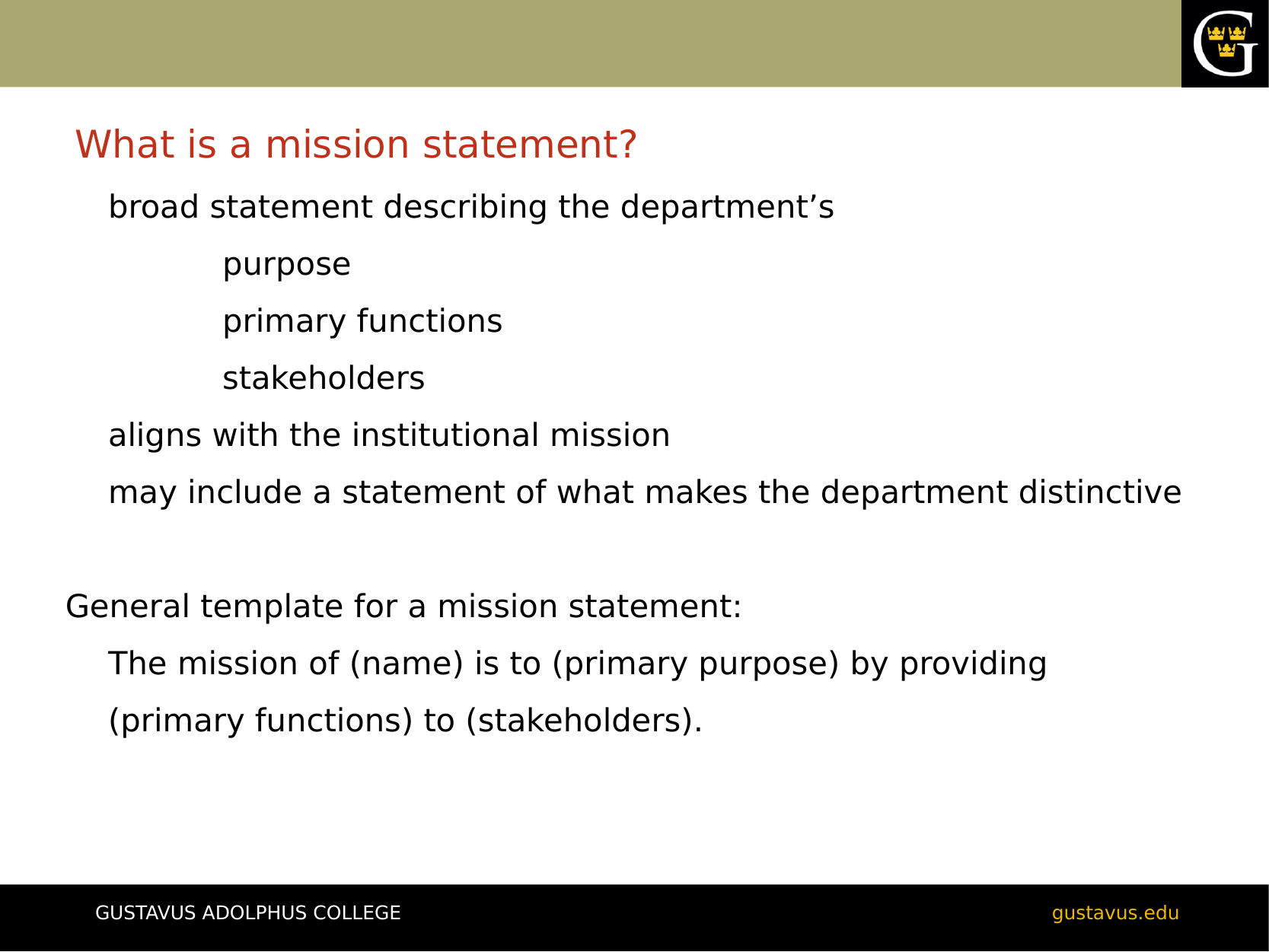

# What is a mission statement?
	broad statement describing the department’s
		purpose
		primary functions
		stakeholders
	aligns with the institutional mission
	may include a statement of what makes the department distinctive
General template for a mission statement:
The mission of (name) is to (primary purpose) by providing (primary functions) to (stakeholders).